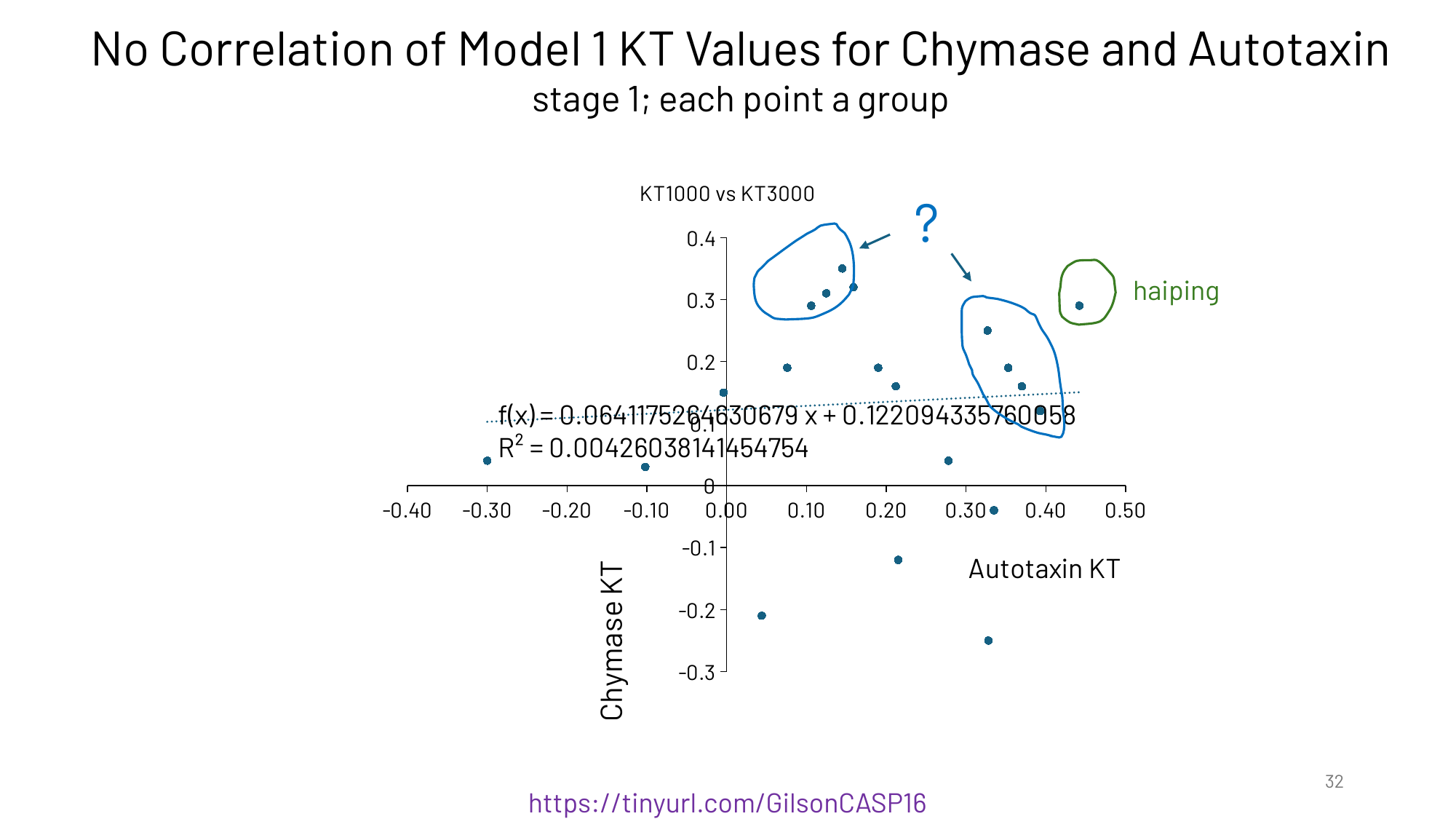

No Correlation of Model 1 KT Values for Chymase and Autotaxin
stage 1; each point a group

### Chart: KT1000 vs KT3000

| Category |  |
|---|---|
?

haiping

32